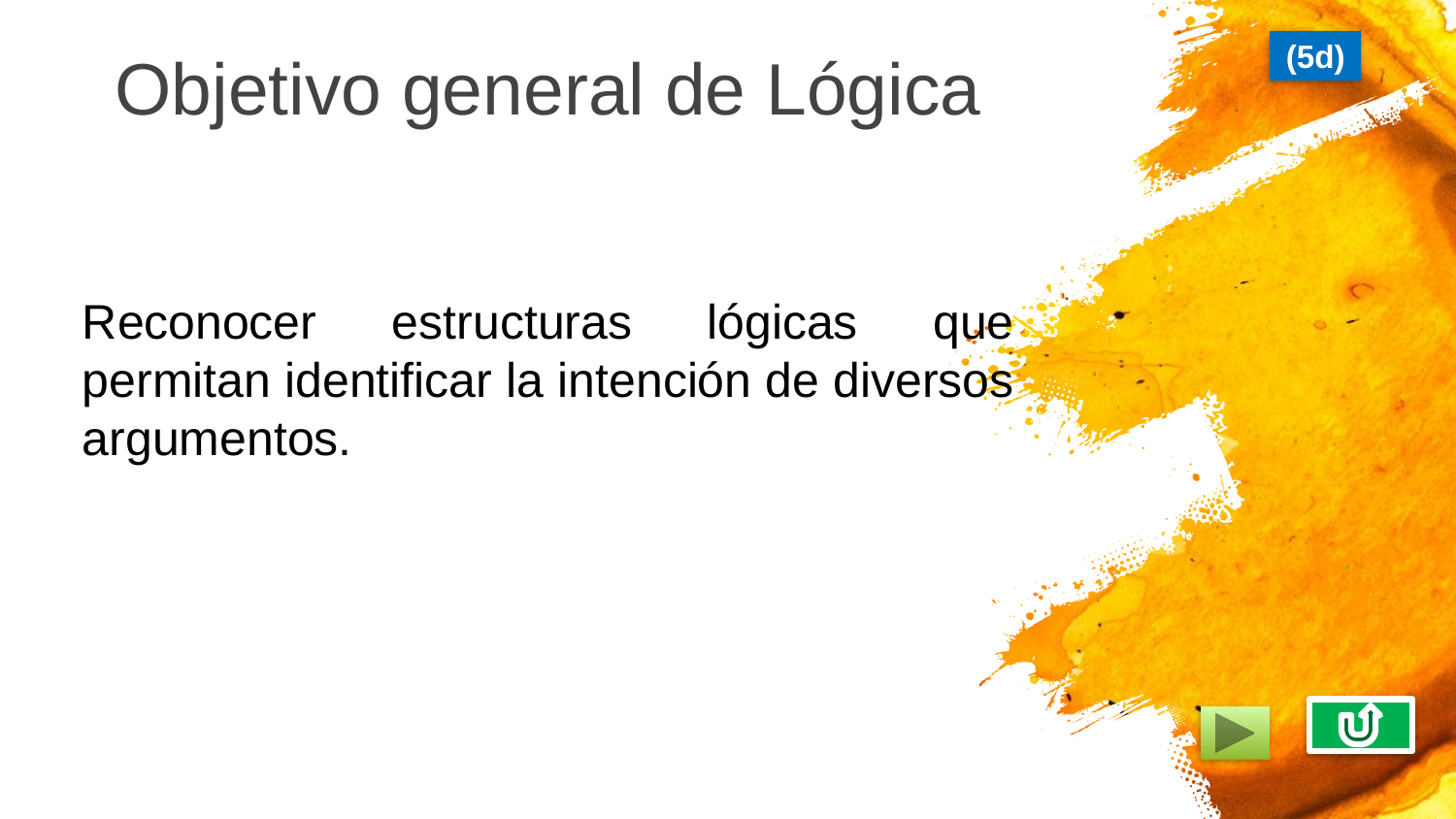

(5d)
# Objetivo general de Lógica
Reconocer estructuras lógicas que permitan identificar la intención de diversos argumentos.